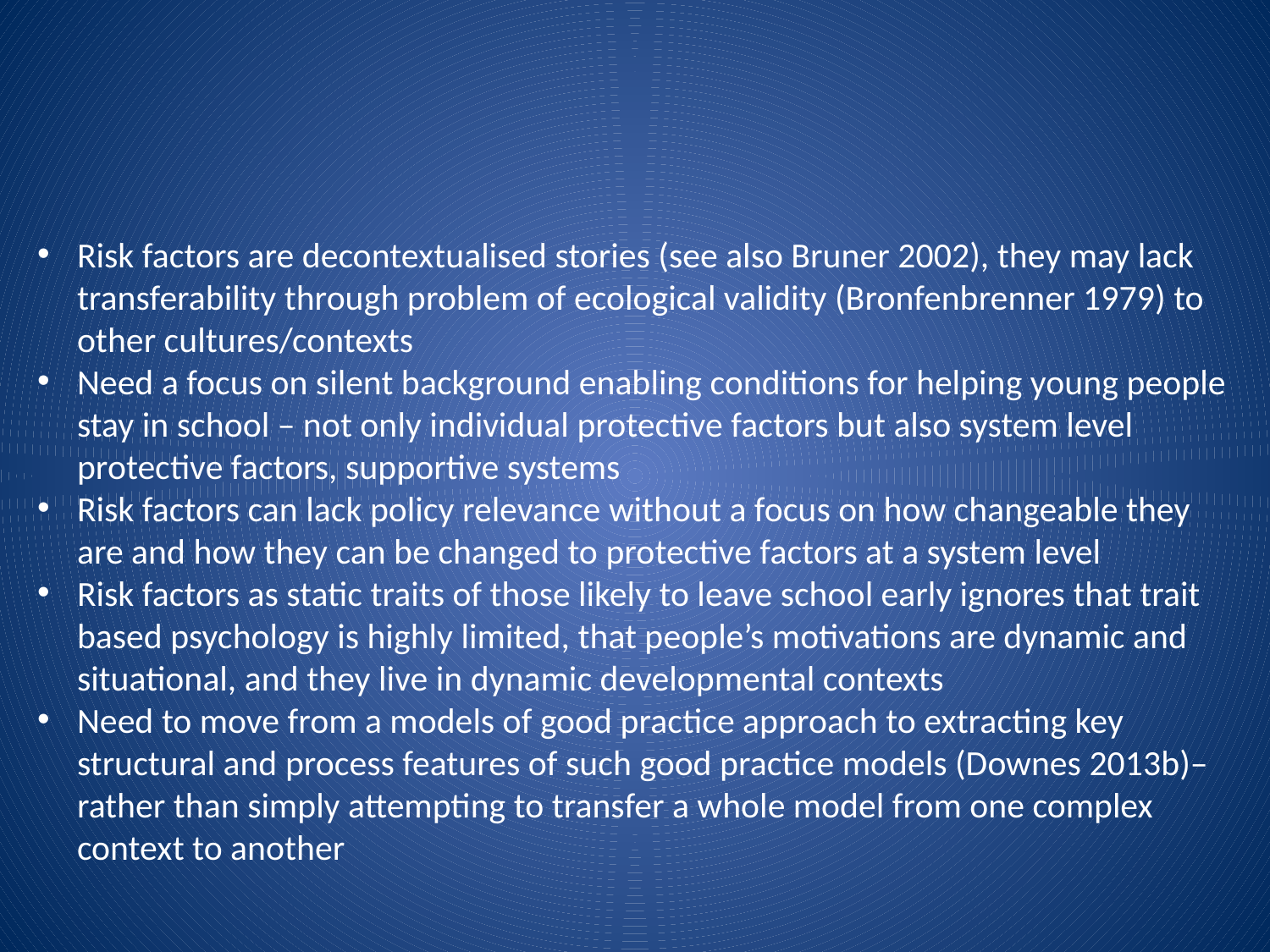

Risk factors are decontextualised stories (see also Bruner 2002), they may lack transferability through problem of ecological validity (Bronfenbrenner 1979) to other cultures/contexts
Need a focus on silent background enabling conditions for helping young people stay in school – not only individual protective factors but also system level protective factors, supportive systems
Risk factors can lack policy relevance without a focus on how changeable they are and how they can be changed to protective factors at a system level
Risk factors as static traits of those likely to leave school early ignores that trait based psychology is highly limited, that people’s motivations are dynamic and situational, and they live in dynamic developmental contexts
Need to move from a models of good practice approach to extracting key structural and process features of such good practice models (Downes 2013b)– rather than simply attempting to transfer a whole model from one complex context to another